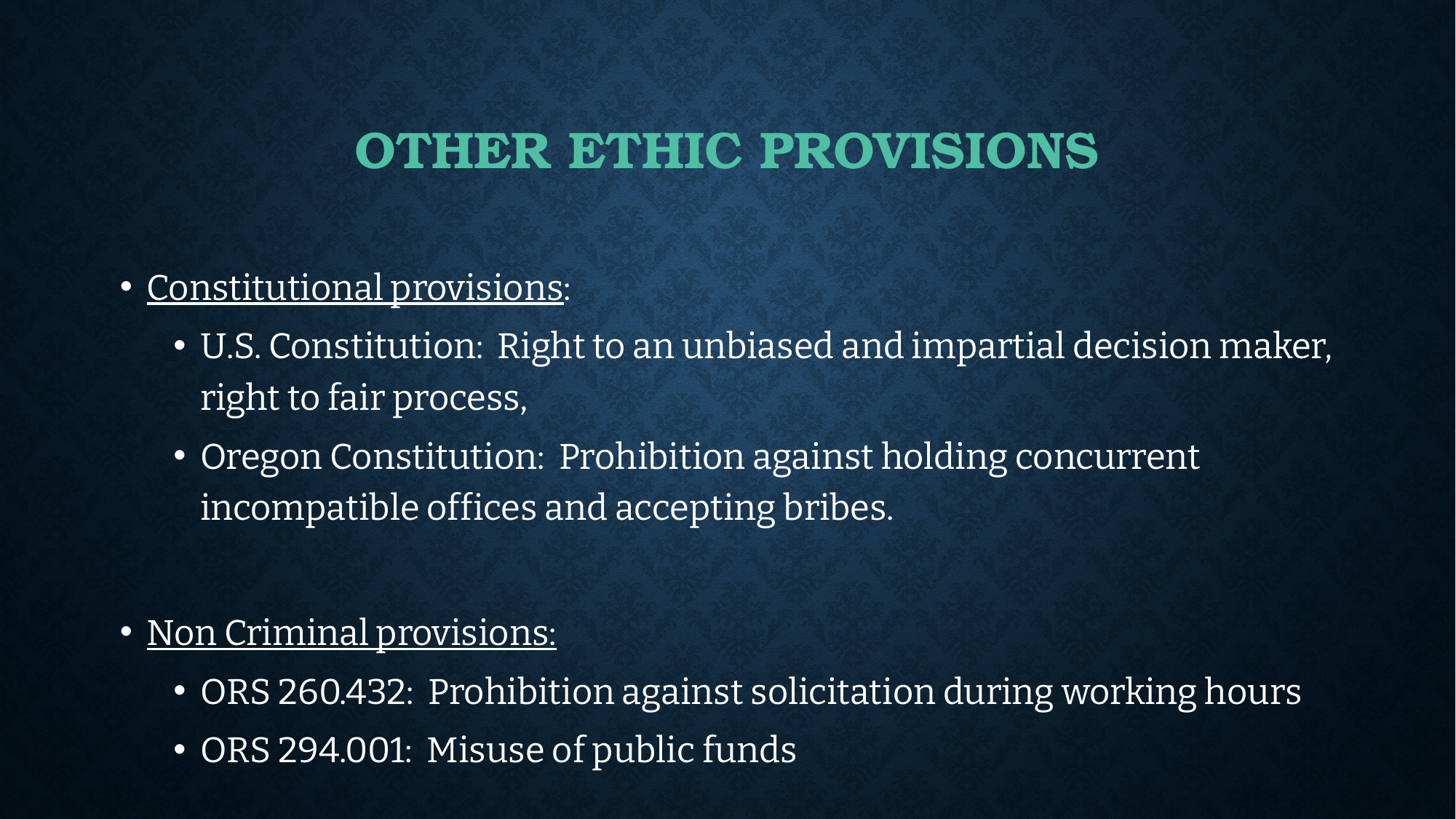

# Other ethic Provisions
Constitutional provisions:
U.S. Constitution:  Right to an unbiased and impartial decision maker, right to fair process,
Oregon Constitution:  Prohibition against holding concurrent incompatible offices and accepting bribes.

Non Criminal provisions:
ORS 260.432:  Prohibition against solicitation during working hours
ORS 294.001:  Misuse of public funds